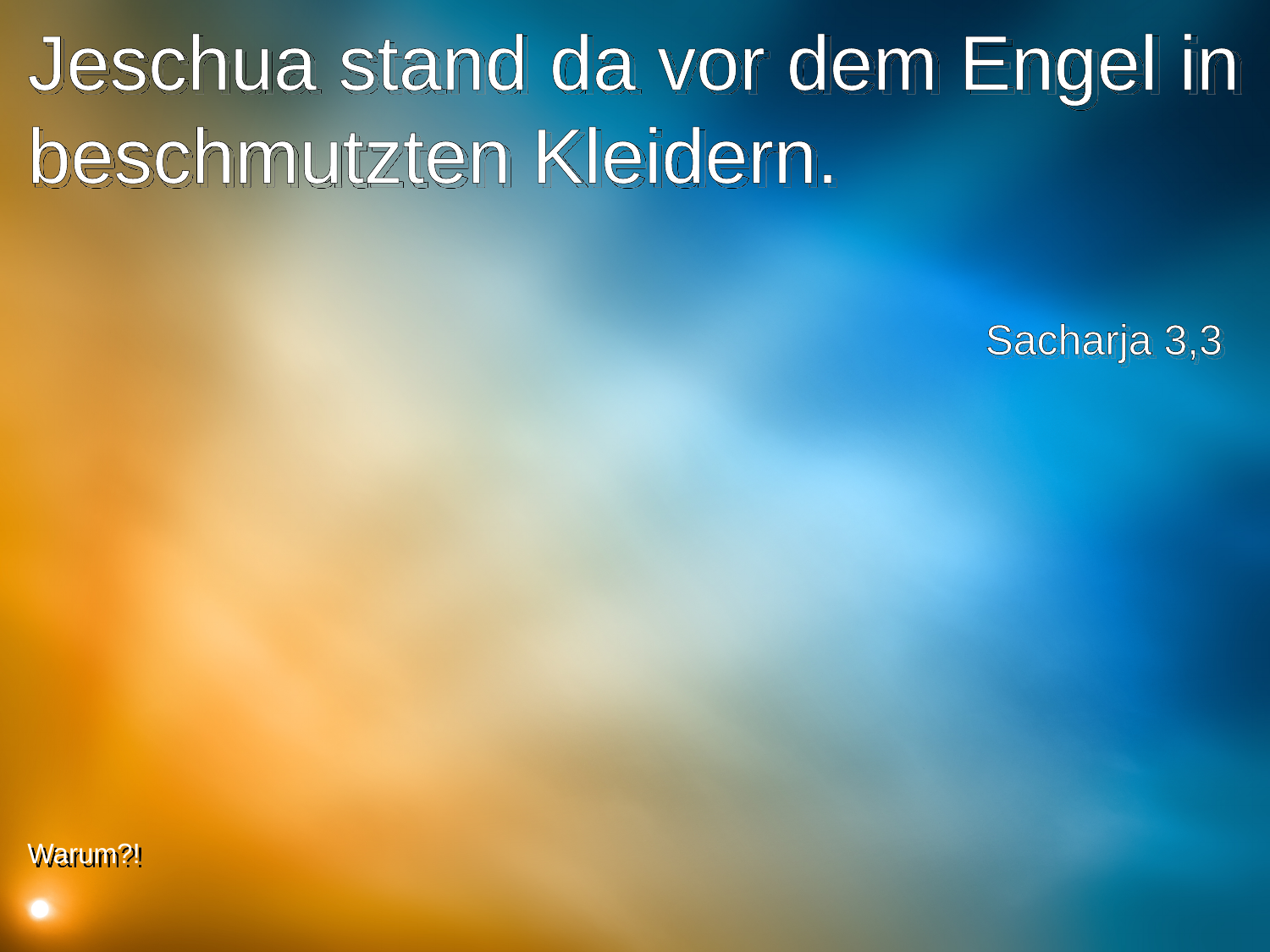

Jeschua stand da vor dem Engel in beschmutzten Kleidern.
Sacharja 3,3
Warum?!